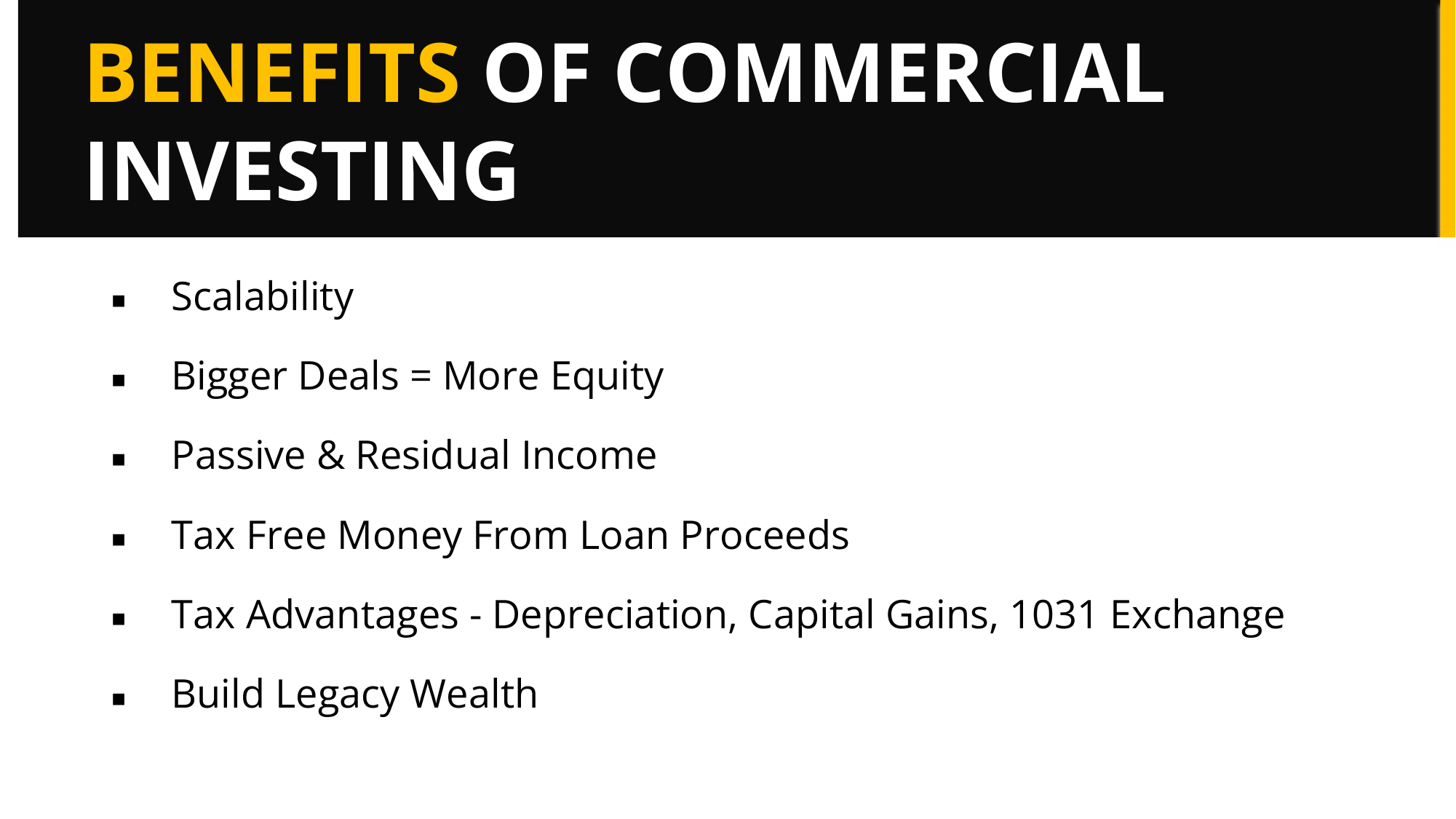

BENEFITS OF COMMERCIAL INVESTING
Scalability
Bigger Deals = More Equity
Passive & Residual Income
Tax Free Money From Loan Proceeds
Tax Advantages - Depreciation, Capital Gains, 1031 Exchange
Build Legacy Wealth